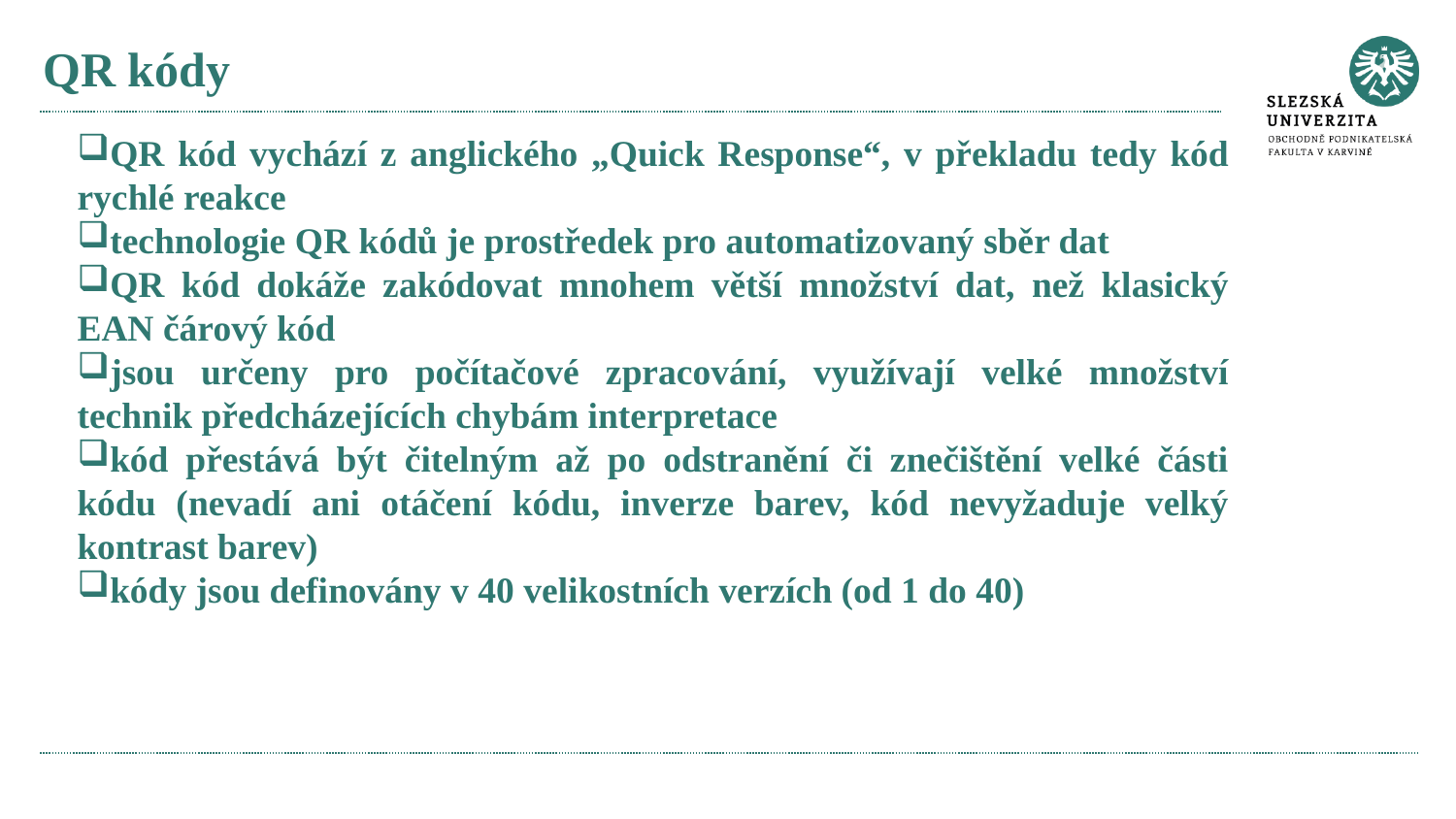

# QR kódy
QR kód vychází z anglického „Quick Response“, v překladu tedy kód rychlé reakce
technologie QR kódů je prostředek pro automatizovaný sběr dat
QR kód dokáže zakódovat mnohem větší množství dat, než klasický EAN čárový kód
jsou určeny pro počítačové zpracování, využívají velké množství technik předcházejících chybám interpretace
kód přestává být čitelným až po odstranění či znečištění velké části kódu (nevadí ani otáčení kódu, inverze barev, kód nevyžaduje velký kontrast barev)
kódy jsou definovány v 40 velikostních verzích (od 1 do 40)